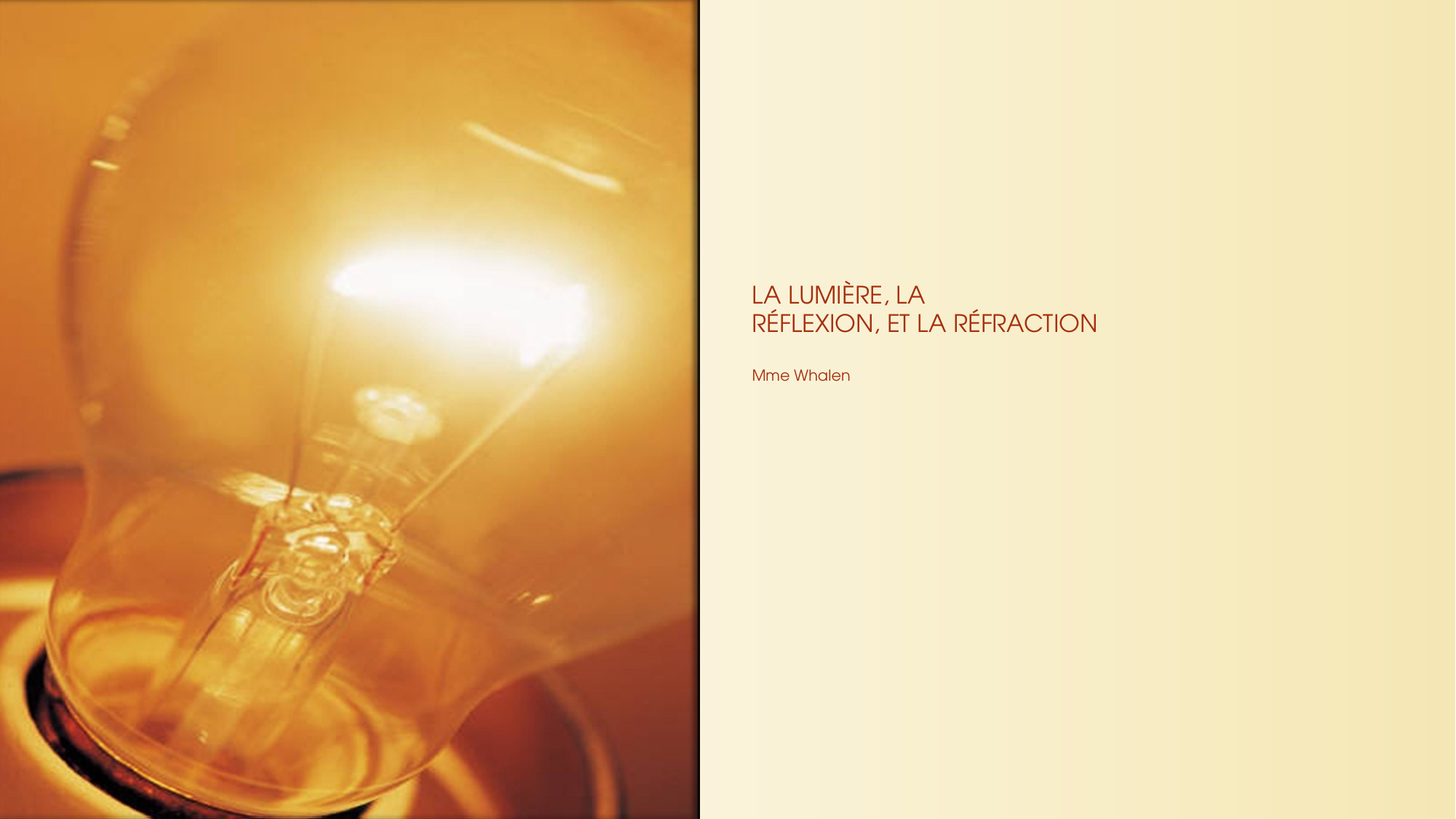

# LA LUMIÈRE, LA RÉFLEXION, ET LA RÉFRACTION Mme Whalen